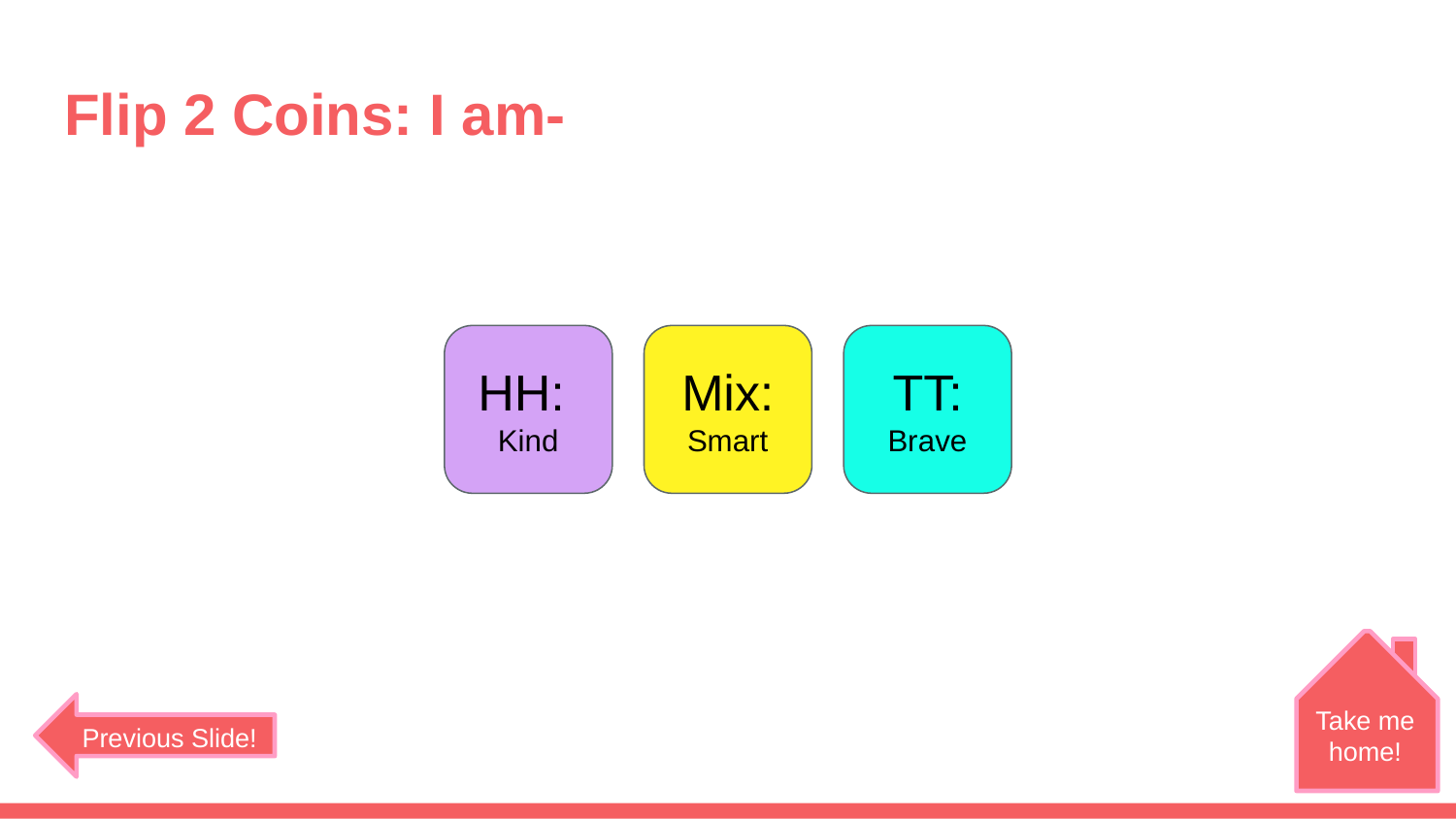

# Flip 2 Coins: I am-
HH:
Kind
Mix:
Smart
TT:
Brave

Take me home!

Previous Slide!